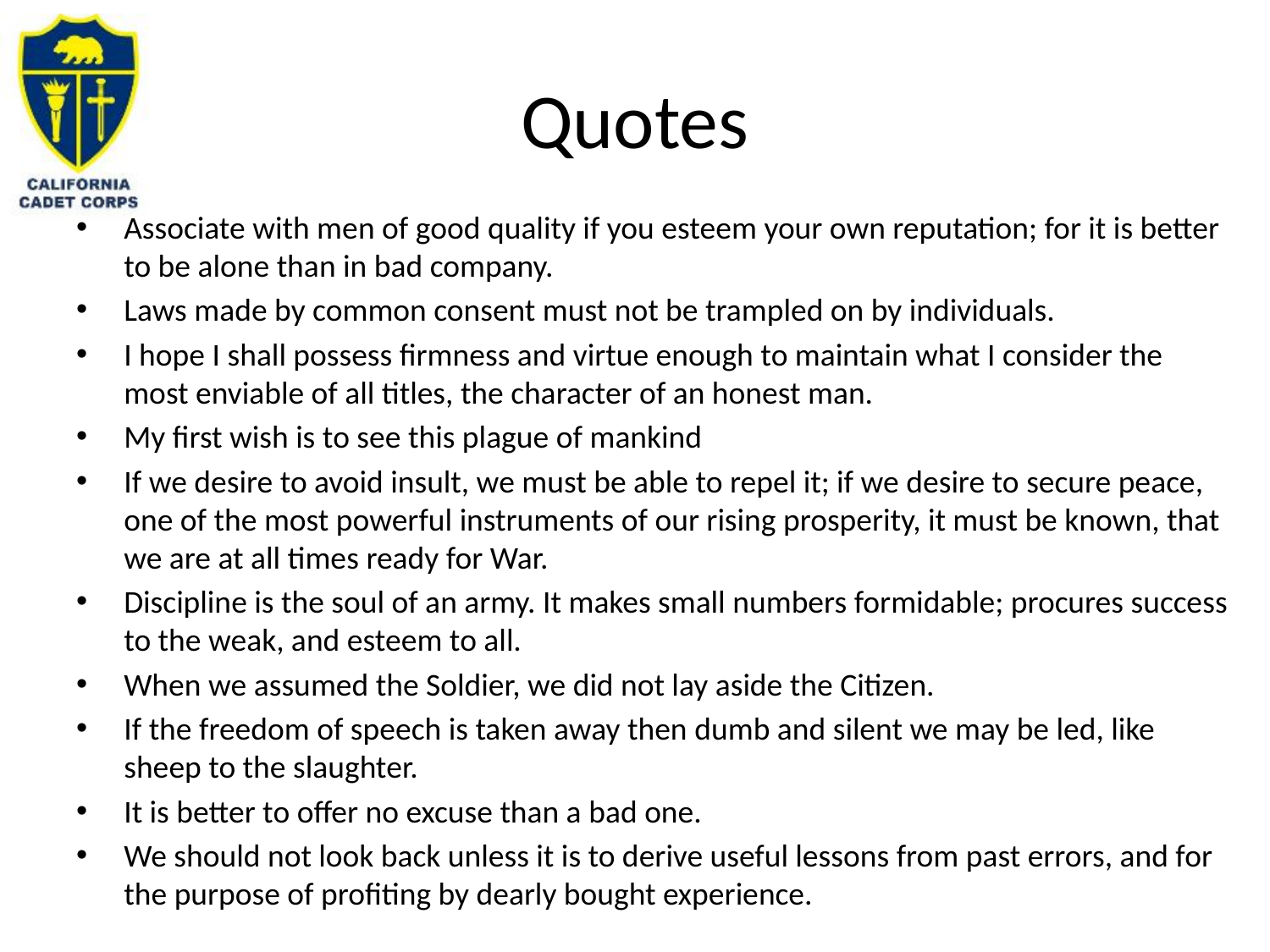

# Quotes
Associate with men of good quality if you esteem your own reputation; for it is better to be alone than in bad company.
Laws made by common consent must not be trampled on by individuals.
I hope I shall possess firmness and virtue enough to maintain what I consider the most enviable of all titles, the character of an honest man.
My first wish is to see this plague of mankind
If we desire to avoid insult, we must be able to repel it; if we desire to secure peace, one of the most powerful instruments of our rising prosperity, it must be known, that we are at all times ready for War.
Discipline is the soul of an army. It makes small numbers formidable; procures success to the weak, and esteem to all.
When we assumed the Soldier, we did not lay aside the Citizen.
If the freedom of speech is taken away then dumb and silent we may be led, like sheep to the slaughter.
It is better to offer no excuse than a bad one.
We should not look back unless it is to derive useful lessons from past errors, and for the purpose of profiting by dearly bought experience.